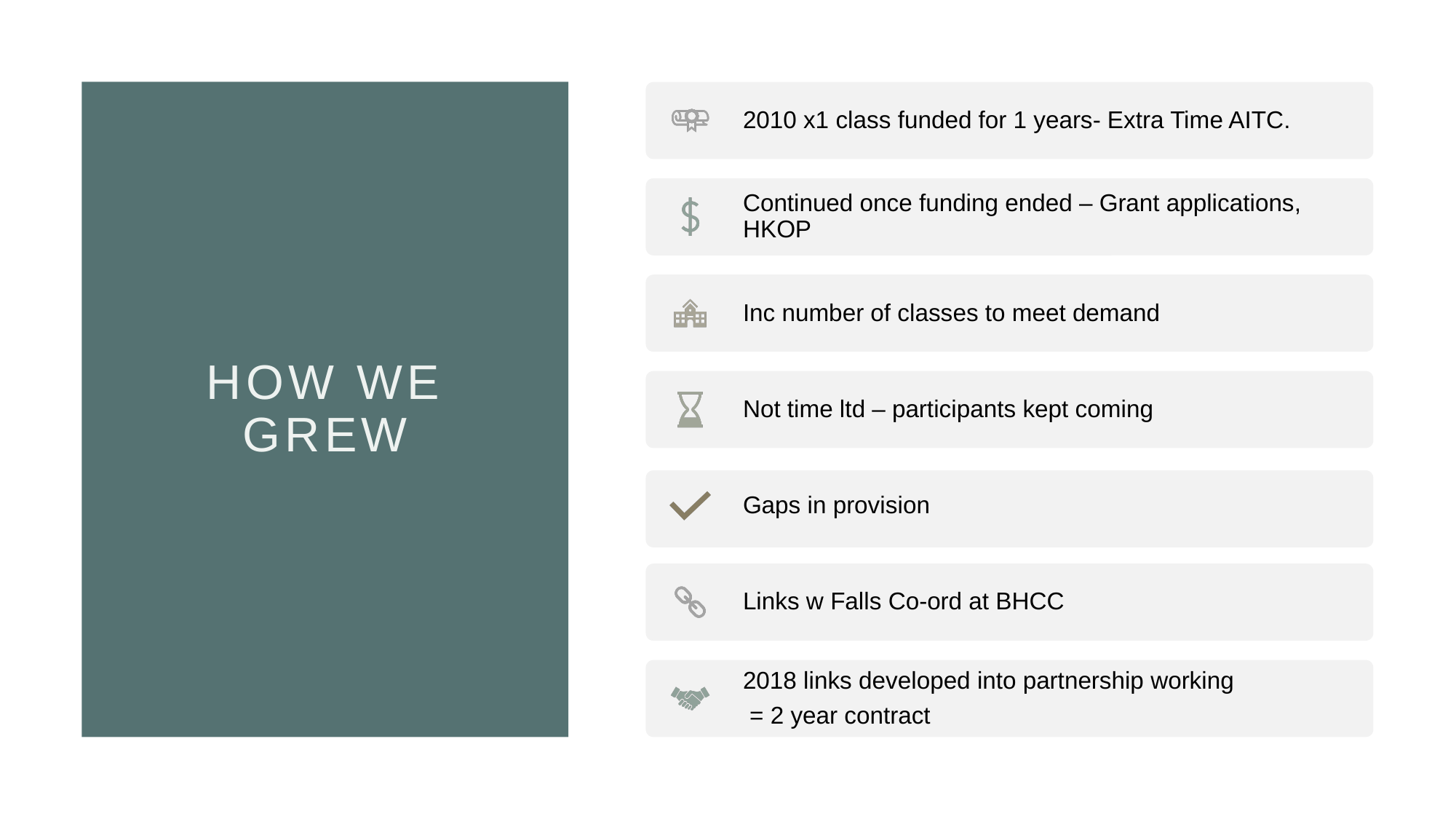

2010 x1 class funded for 1 years- Extra Time AITC.
Continued once funding ended – Grant applications, HKOP
Inc number of classes to meet demand
Not time ltd – participants kept coming
Gaps in provision
Links w Falls Co-ord at BHCC
2018 links developed into partnership working
 = 2 year contract
# How we grew